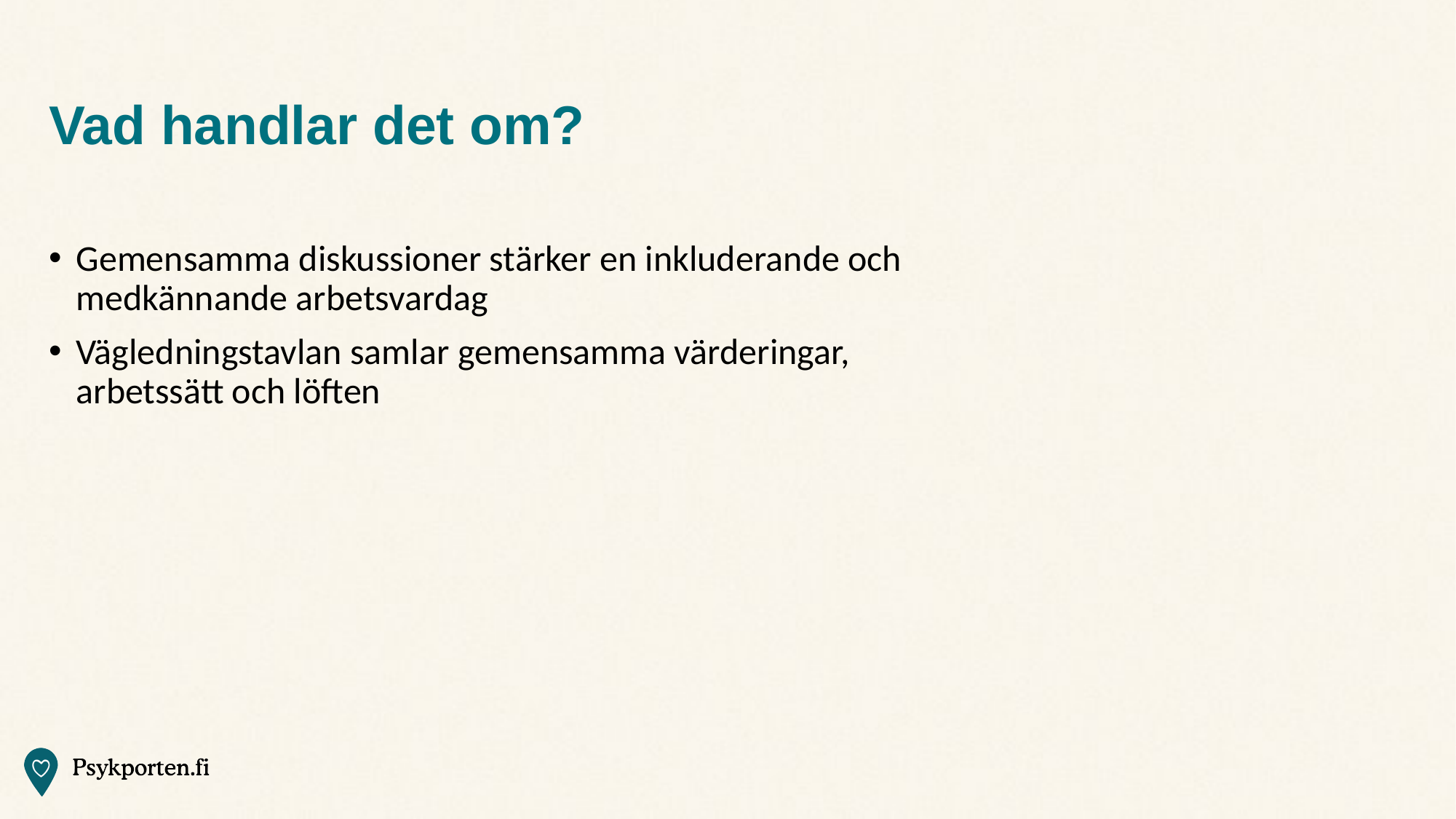

# Vad handlar det om?
Gemensamma diskussioner stärker en inkluderande och medkännande arbetsvardag
Vägledningstavlan samlar gemensamma värderingar, arbetssätt och löften